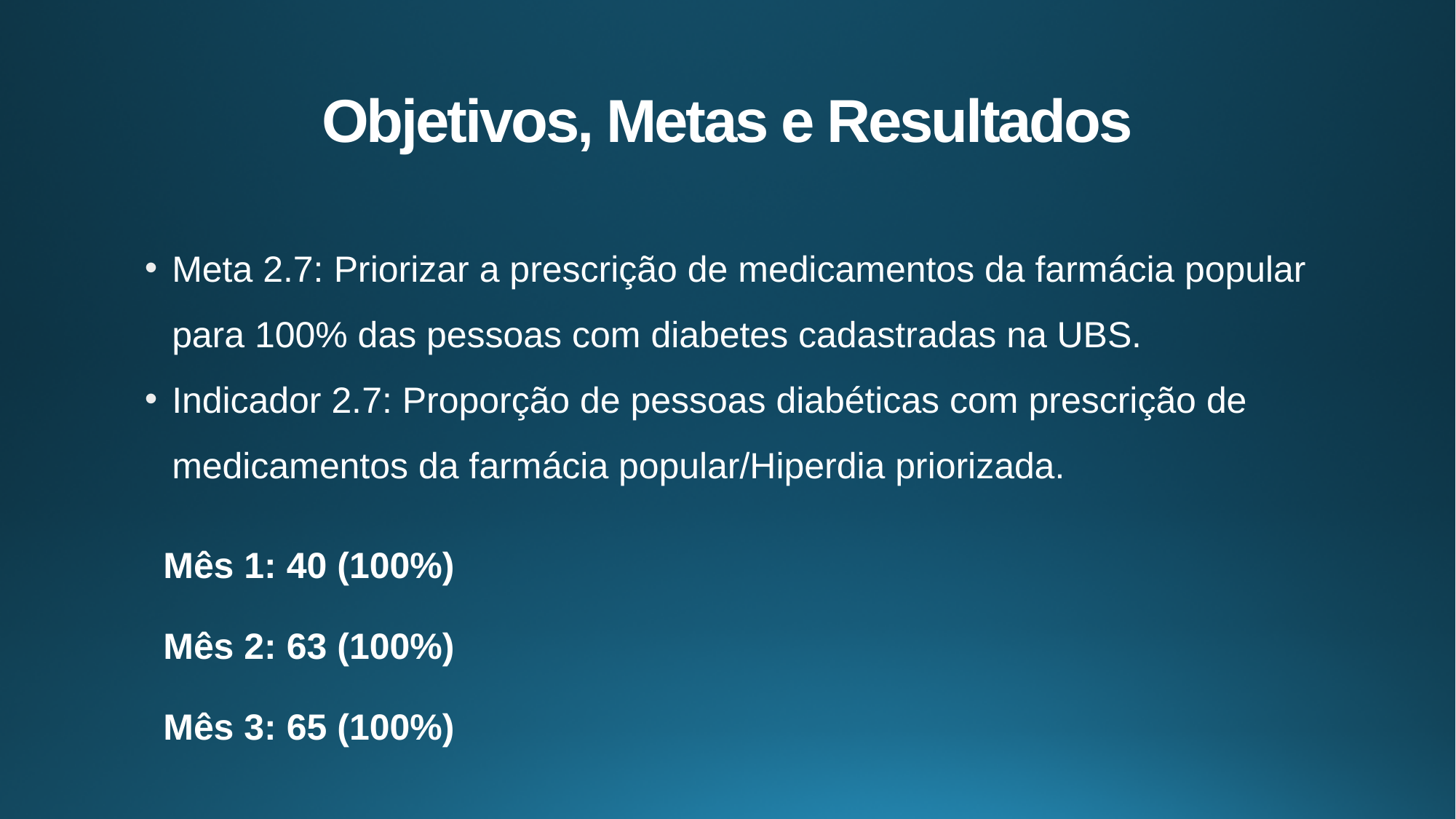

# Objetivos, Metas e Resultados
Meta 2.7: Priorizar a prescrição de medicamentos da farmácia popular para 100% das pessoas com diabetes cadastradas na UBS.
Indicador 2.7: Proporção de pessoas diabéticas com prescrição de medicamentos da farmácia popular/Hiperdia priorizada.

Mês 1: 40 (100%)
Mês 2: 63 (100%)
Mês 3: 65 (100%)